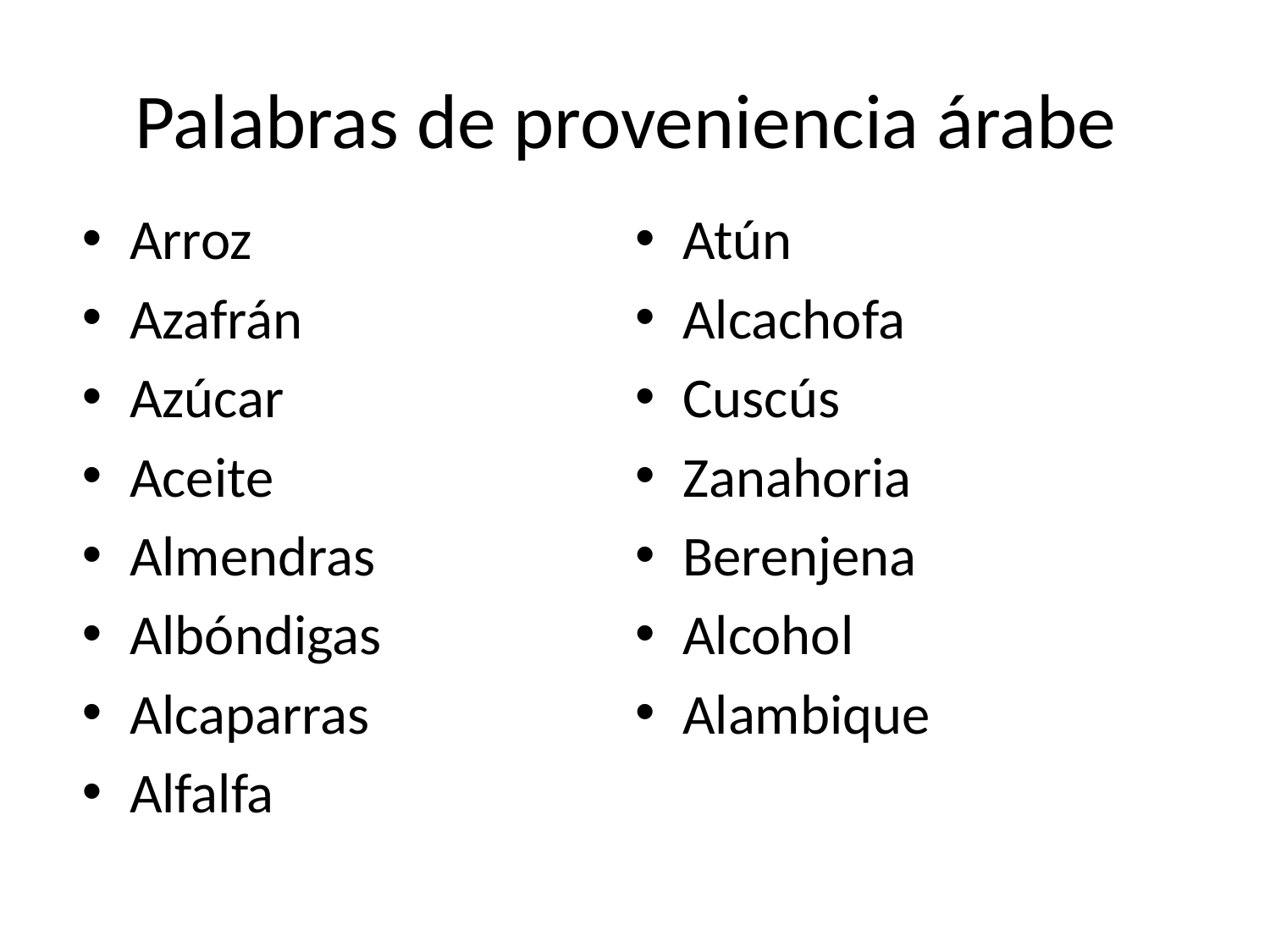

# Palabras de proveniencia árabe
Arroz
Azafrán
Azúcar
Aceite
Almendras
Albóndigas
Alcaparras
Alfalfa
Atún
Alcachofa
Cuscús
Zanahoria
Berenjena
Alcohol
Alambique